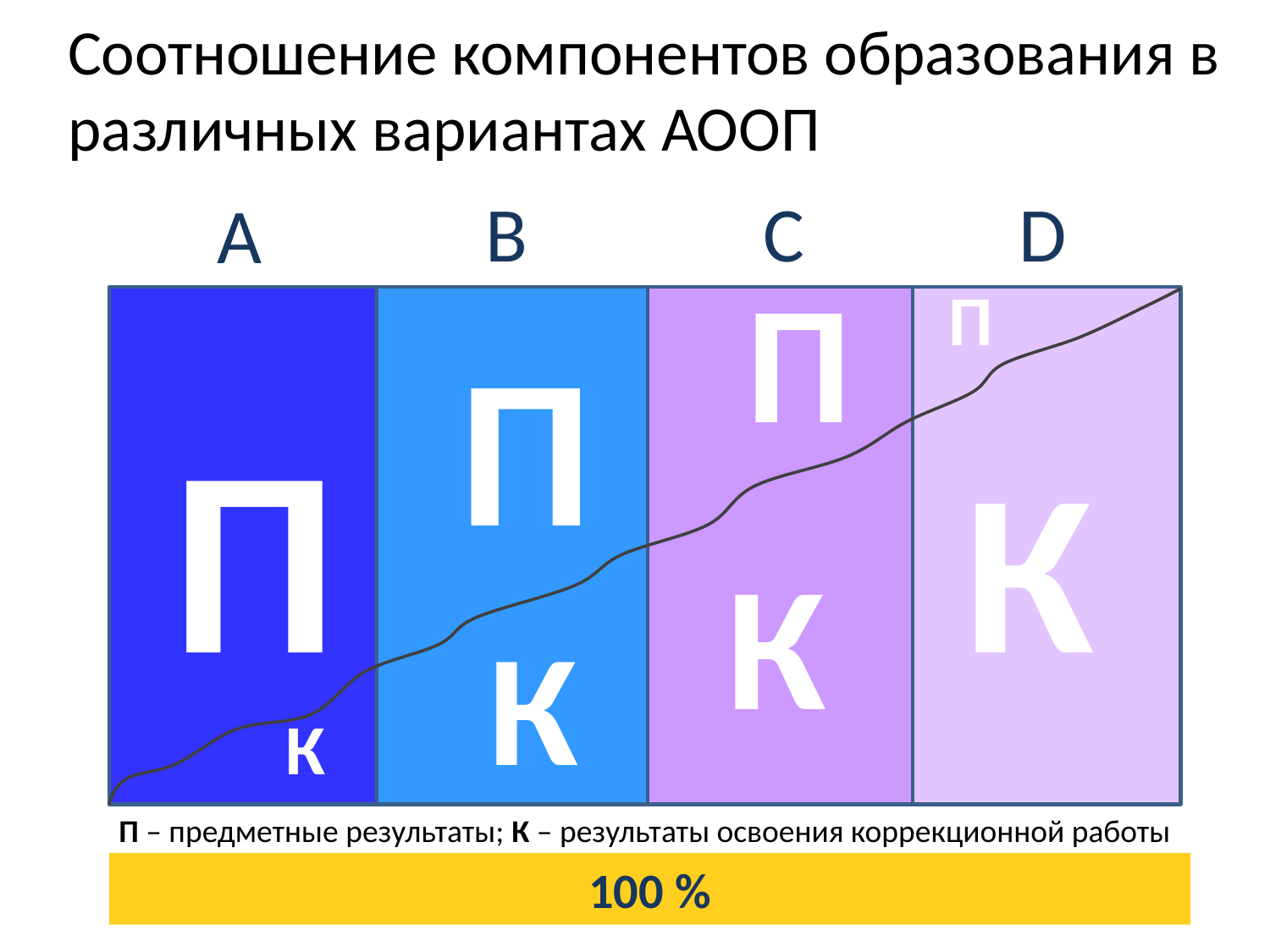

Соотношение компонентов образования в различных вариантах АООП
B
C
D
А
П
П

П
П
К
К
К
К
П – предметные результаты; К – результаты освоения коррекционной работы
100 %